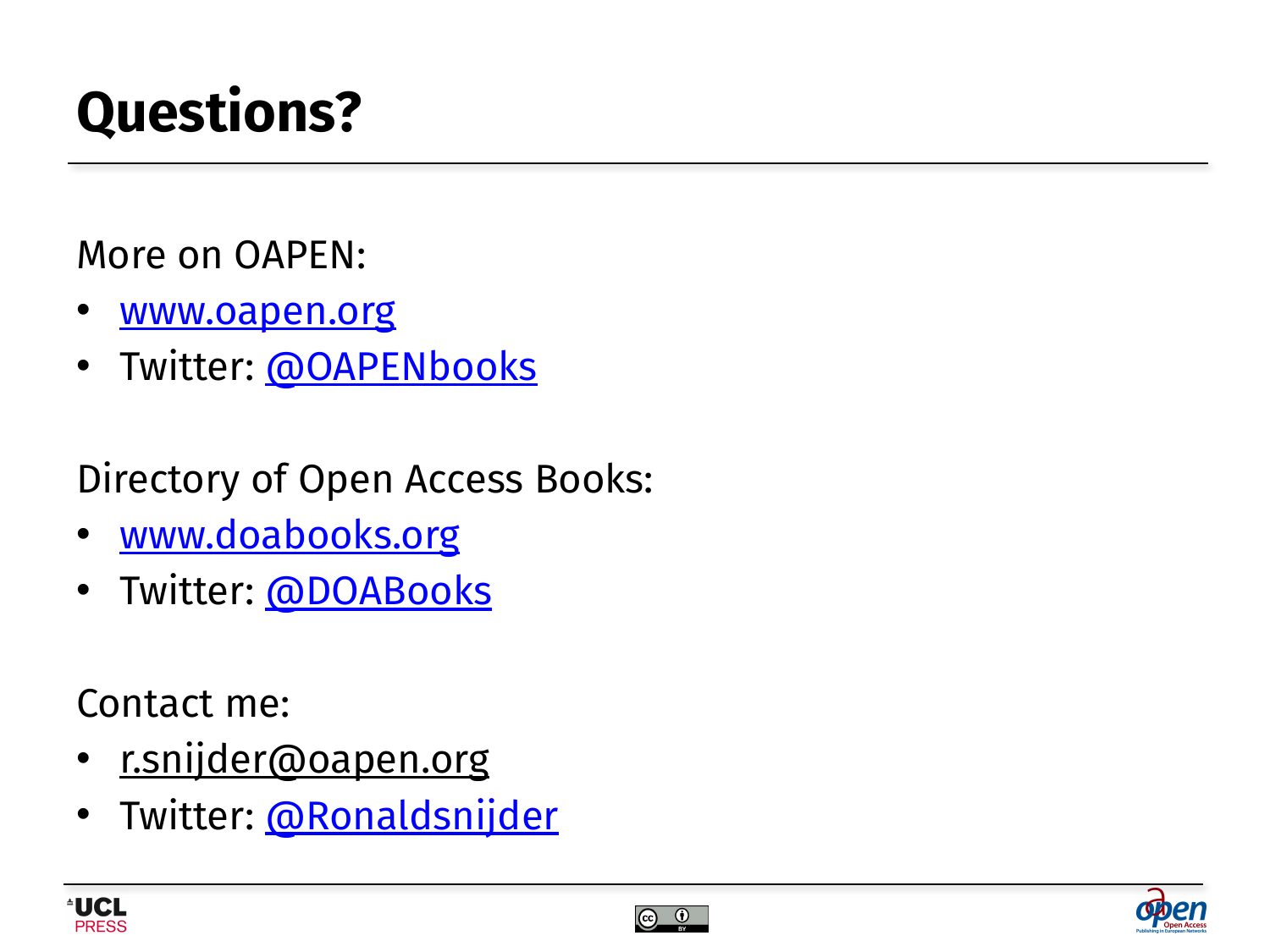

# Questions?
More on OAPEN:
www.oapen.org
Twitter: @OAPENbooks

Directory of Open Access Books:
www.doabooks.org
Twitter: @DOABooks

Contact me:
r.snijder@oapen.org
Twitter: @Ronaldsnijder